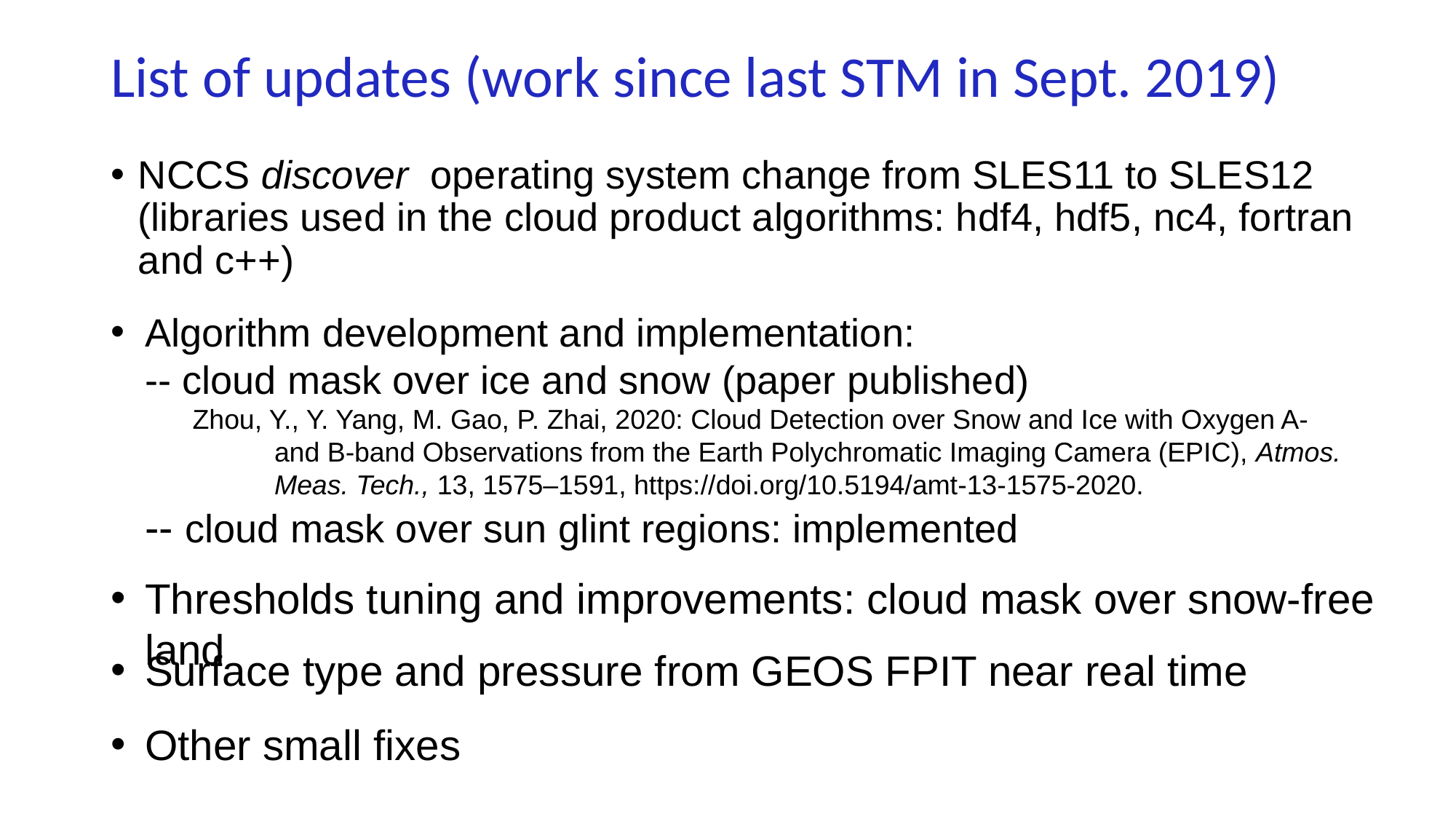

# List of updates (work since last STM in Sept. 2019)
NCCS discover  operating system change from SLES11 to SLES12 (libraries used in the cloud product algorithms: hdf4, hdf5, nc4, fortran and c++)
Algorithm development and implementation:
-- cloud mask over ice and snow (paper published)
Zhou, Y., Y. Yang, M. Gao, P. Zhai, 2020: Cloud Detection over Snow and Ice with Oxygen A- and B-band Observations from the Earth Polychromatic Imaging Camera (EPIC), Atmos. Meas. Tech., 13, 1575–1591, https://doi.org/10.5194/amt-13-1575-2020.
-- cloud mask over sun glint regions: implemented
Thresholds tuning and improvements: cloud mask over snow-free land
Surface type and pressure from GEOS FPIT near real time
Other small fixes